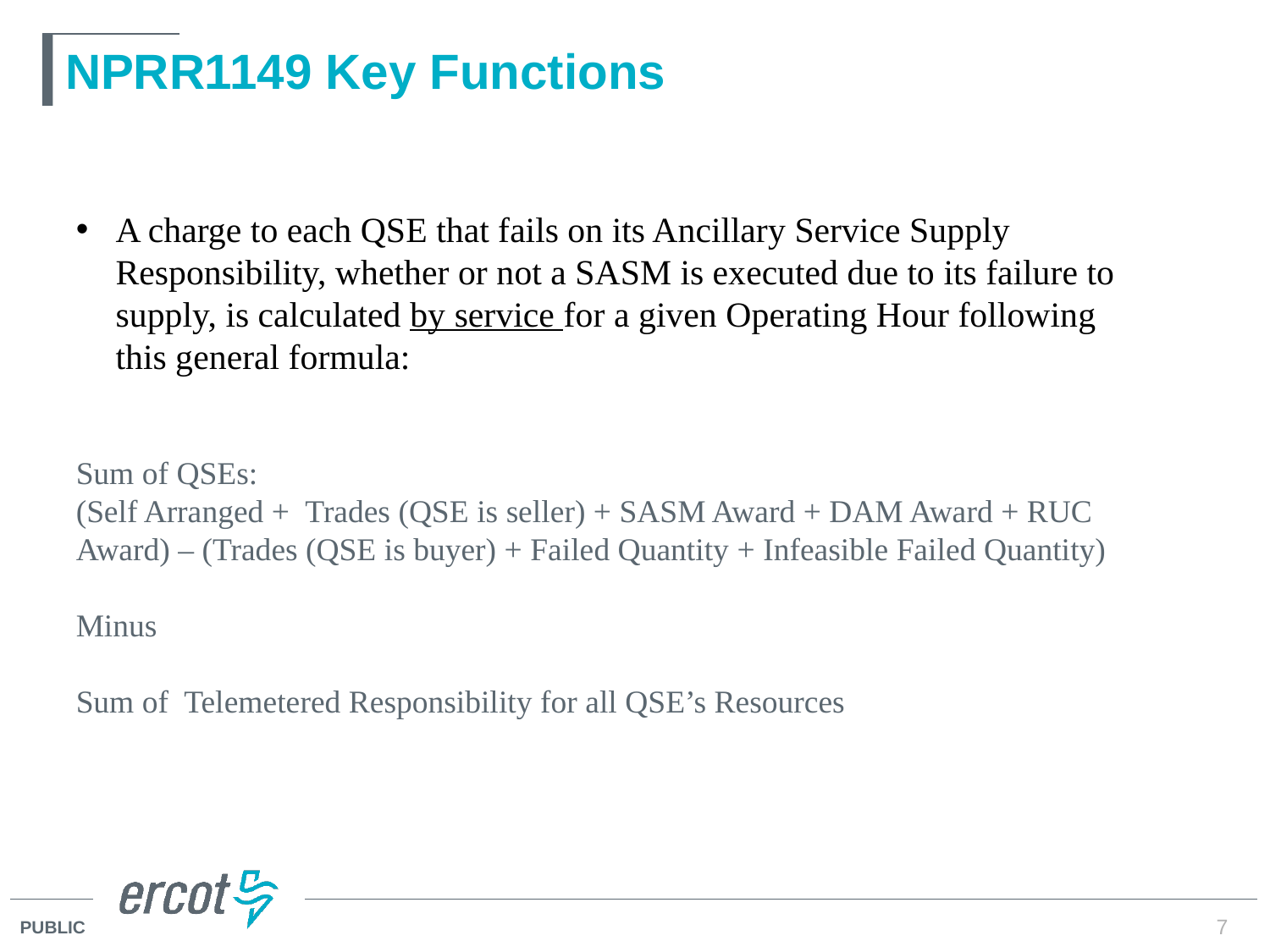

# NPRR1149 Key Functions

A charge to each QSE that fails on its Ancillary Service Supply Responsibility, whether or not a SASM is executed due to its failure to supply, is calculated by service for a given Operating Hour following this general formula:

Sum of QSEs:
(Self Arranged +  Trades (QSE is seller) + SASM Award + DAM Award + RUC Award) – (Trades (QSE is buyer) + Failed Quantity + Infeasible Failed Quantity)

Minus

Sum of  Telemetered Responsibility for all QSE’s Resources

7